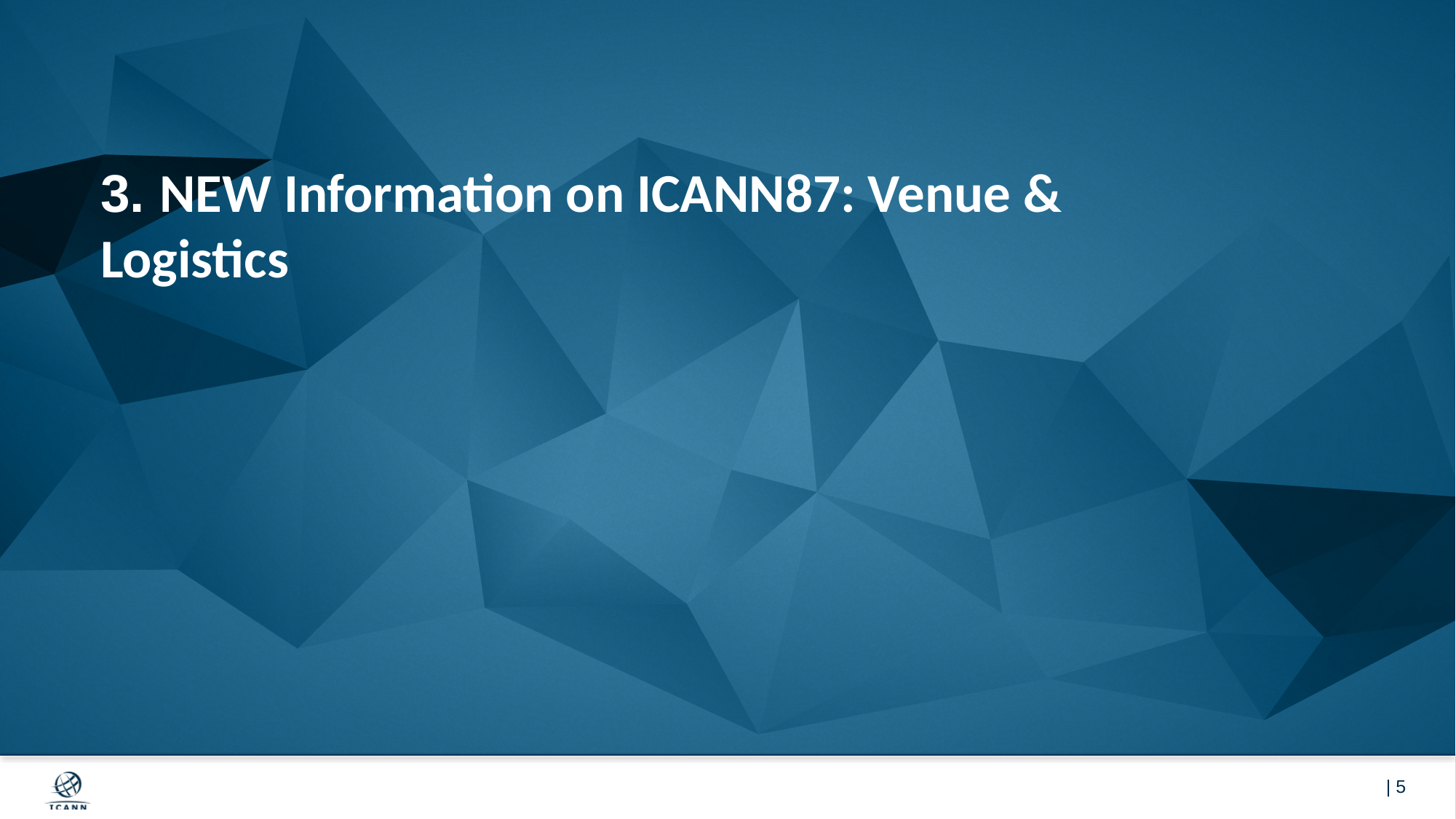

# 3. NEW Information on ICANN87: Venue & Logistics